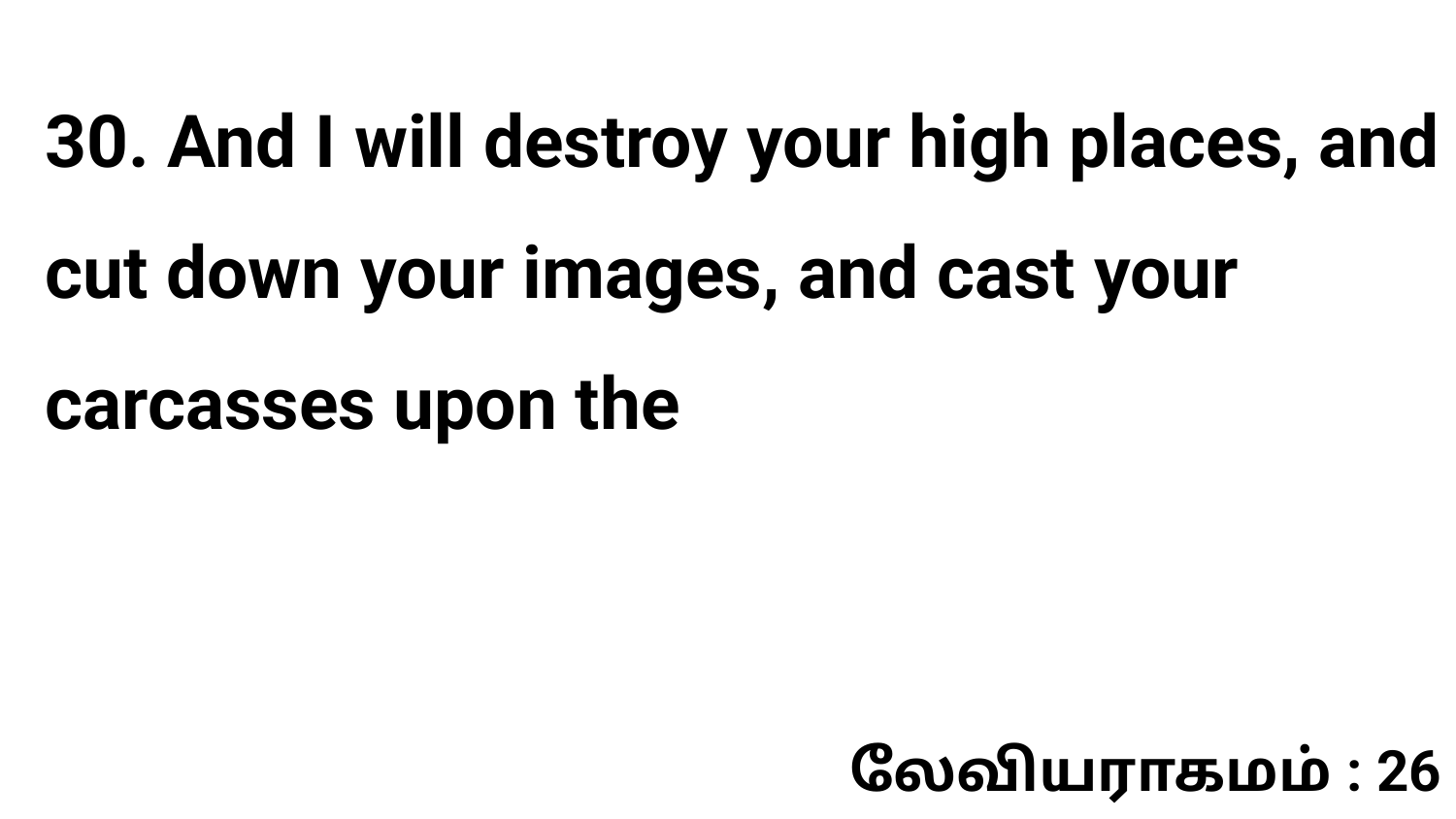

30. And I will destroy your high places, and cut down your images, and cast your carcasses upon the
லேவியராகமம் : 26